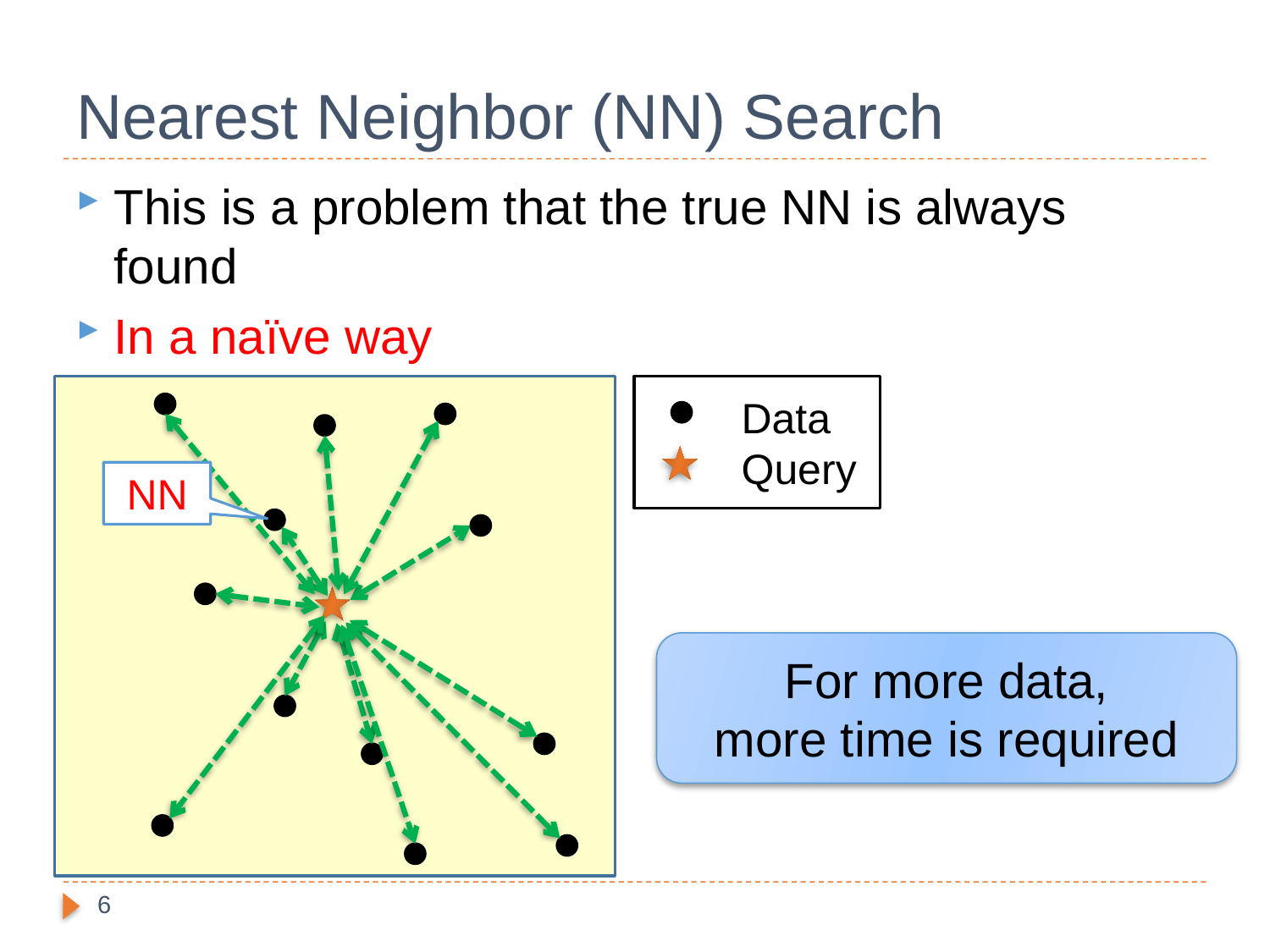

# Nearest Neighbor (NN) Search
This is a problem that the true NN is always found
In a naïve way

　　Data
　　Query

NN

For more data,
more time is required

6